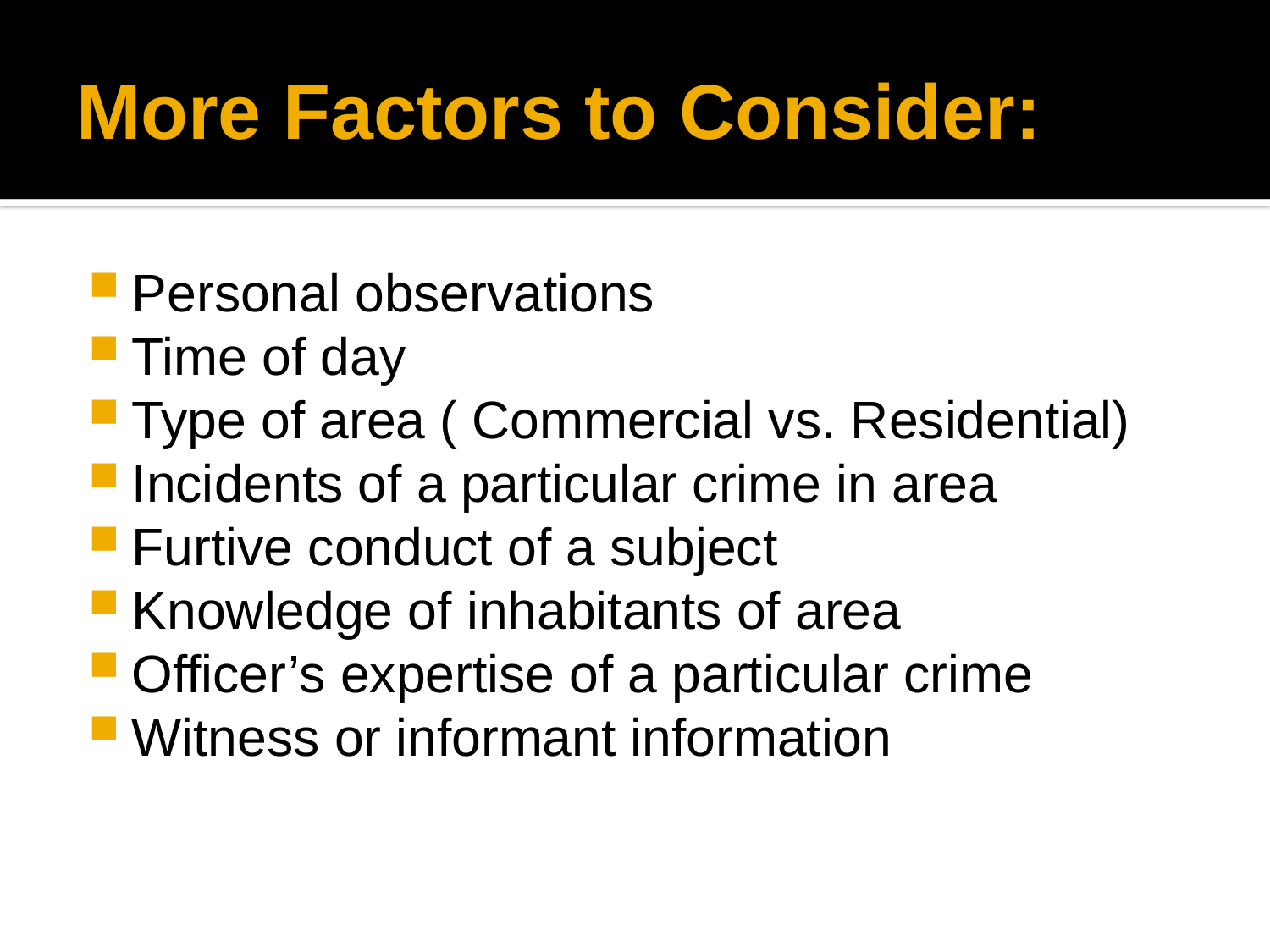

# More Factors to Consider:
Personal observations
Time of day
Type of area ( Commercial vs. Residential)
Incidents of a particular crime in area
Furtive conduct of a subject
Knowledge of inhabitants of area
Officer’s expertise of a particular crime
Witness or informant information